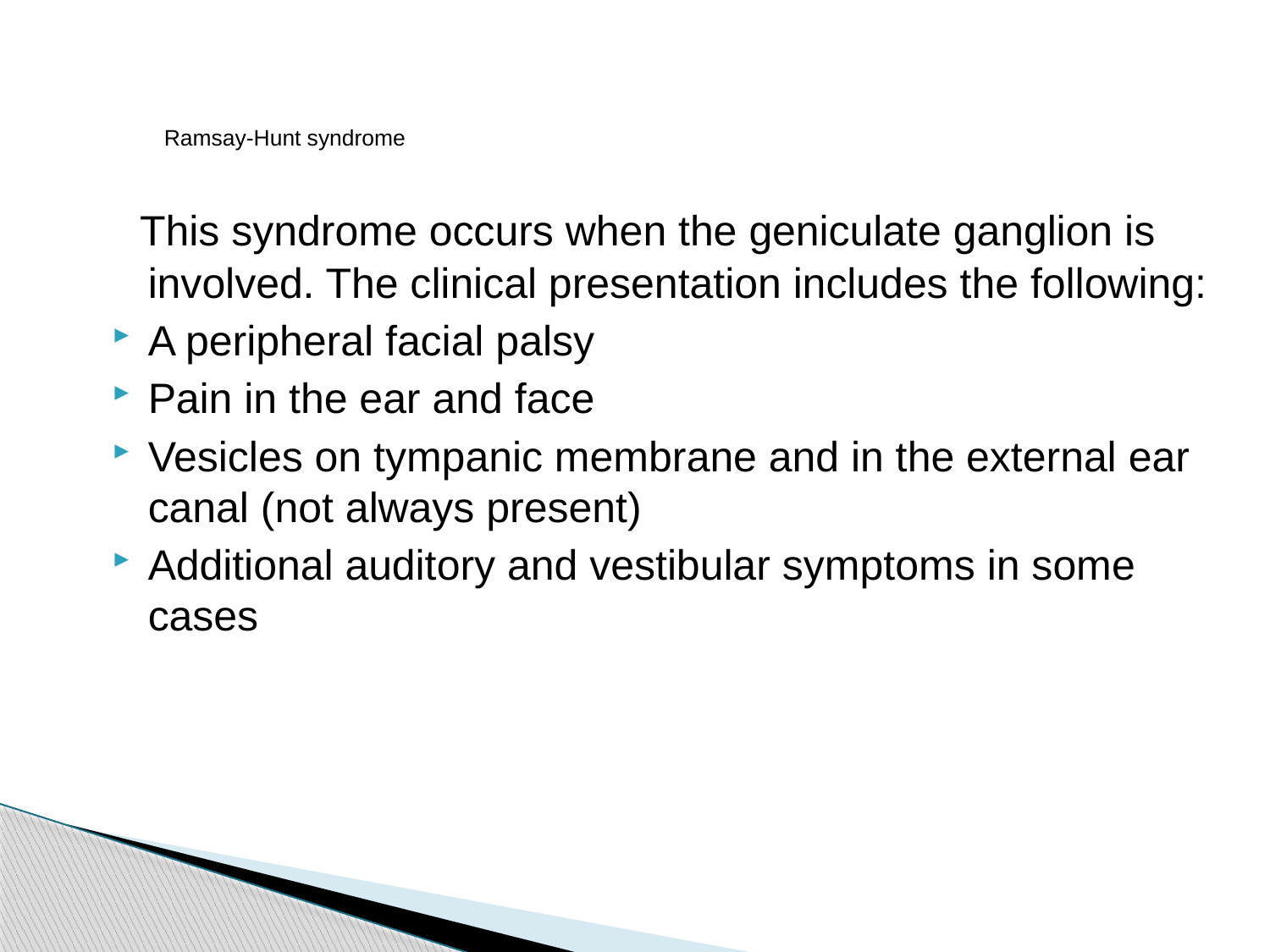

# Ramsay-Hunt syndrome
  This syndrome occurs when the geniculate ganglion is involved. The clinical presentation includes the following:
A peripheral facial palsy
Pain in the ear and face
Vesicles on tympanic membrane and in the external ear canal (not always present)
Additional auditory and vestibular symptoms in some cases